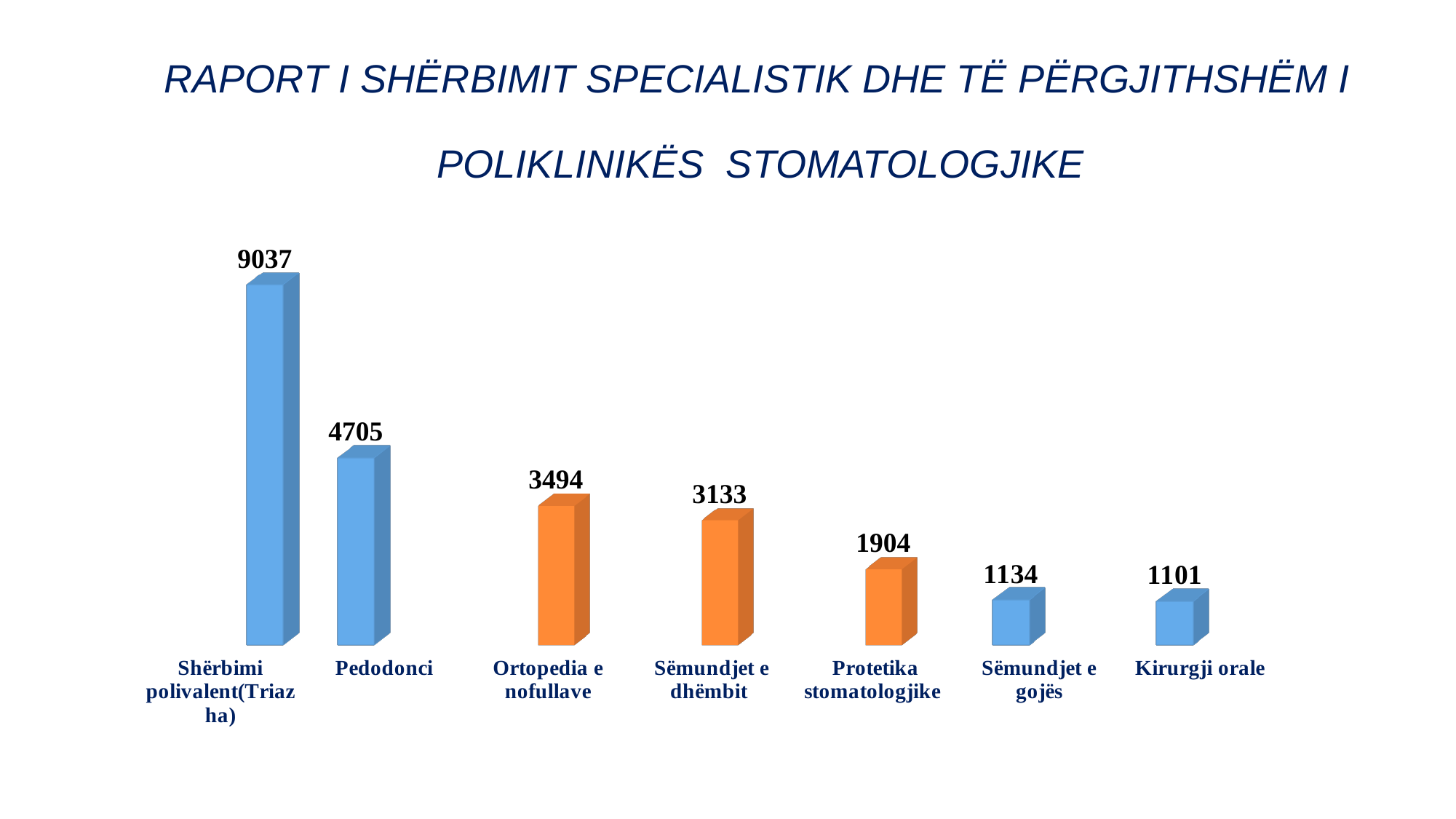

# RAPORT I SHËRBIMIT SPECIALISTIK DHE TË PËRGJITHSHËM I POLIKLINIKËS  STOMATOLOGJIKE

[unsupported chart]